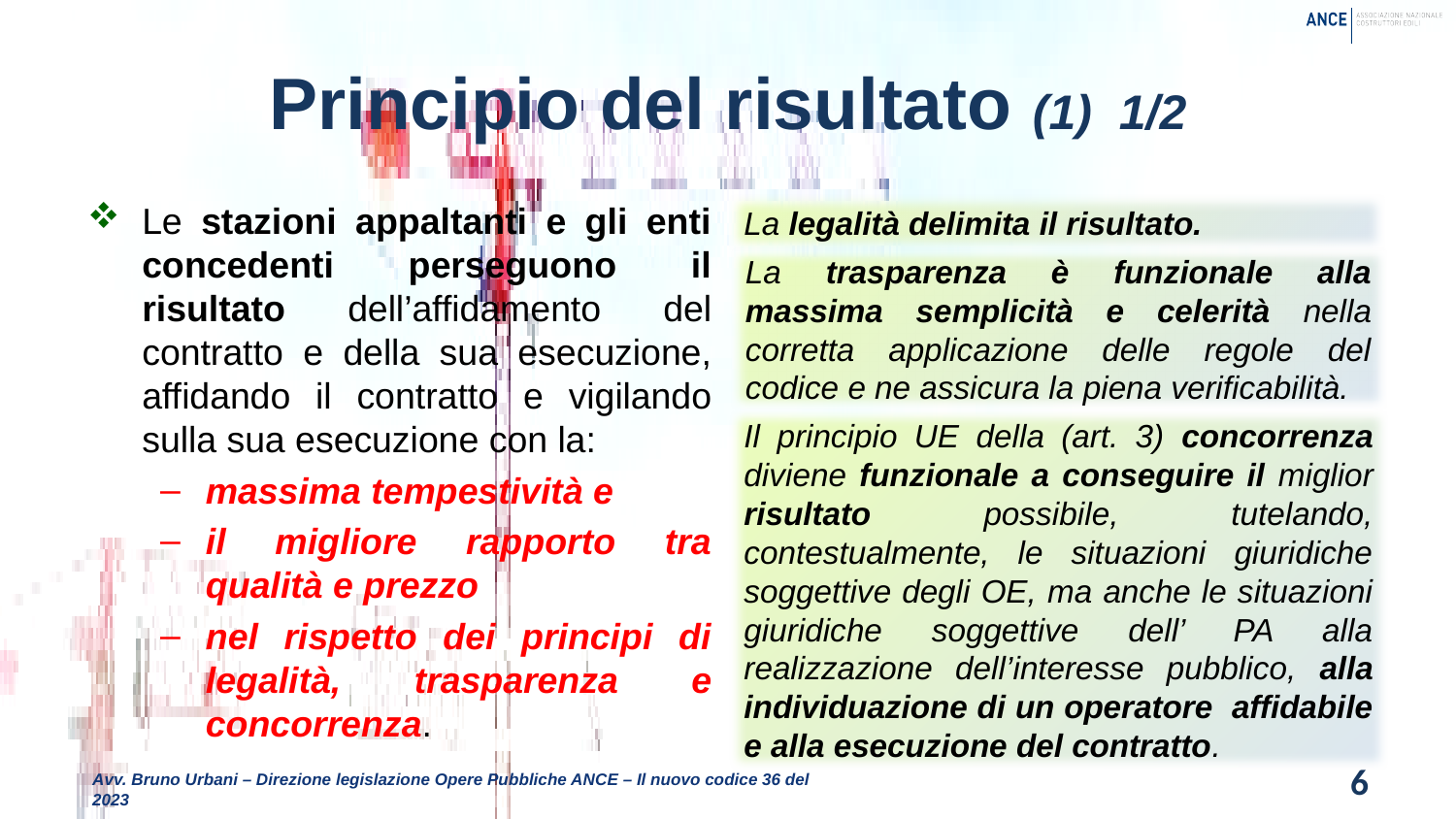

# Principio del risultato (1)  1/2
Le stazioni appaltanti e gli enti concedenti perseguono il risultato dell’affidamento del contratto e della sua esecuzione, affidando il contratto e vigilando sulla sua esecuzione con la:
massima tempestività e
il migliore rapporto tra qualità e prezzo
nel rispetto dei principi di legalità, trasparenza e concorrenza.
La legalità delimita il risultato.
La trasparenza è funzionale alla massima semplicità e celerità nella corretta applicazione delle regole del codice e ne assicura la piena verificabilità.
Il principio UE della (art. 3) concorrenza diviene funzionale a conseguire il miglior risultato possibile, tutelando, contestualmente, le situazioni giuridiche soggettive degli OE, ma anche le situazioni giuridiche soggettive dell’ PA alla realizzazione dell’interesse pubblico, alla individuazione di un operatore  affidabile e alla esecuzione del contratto.
6